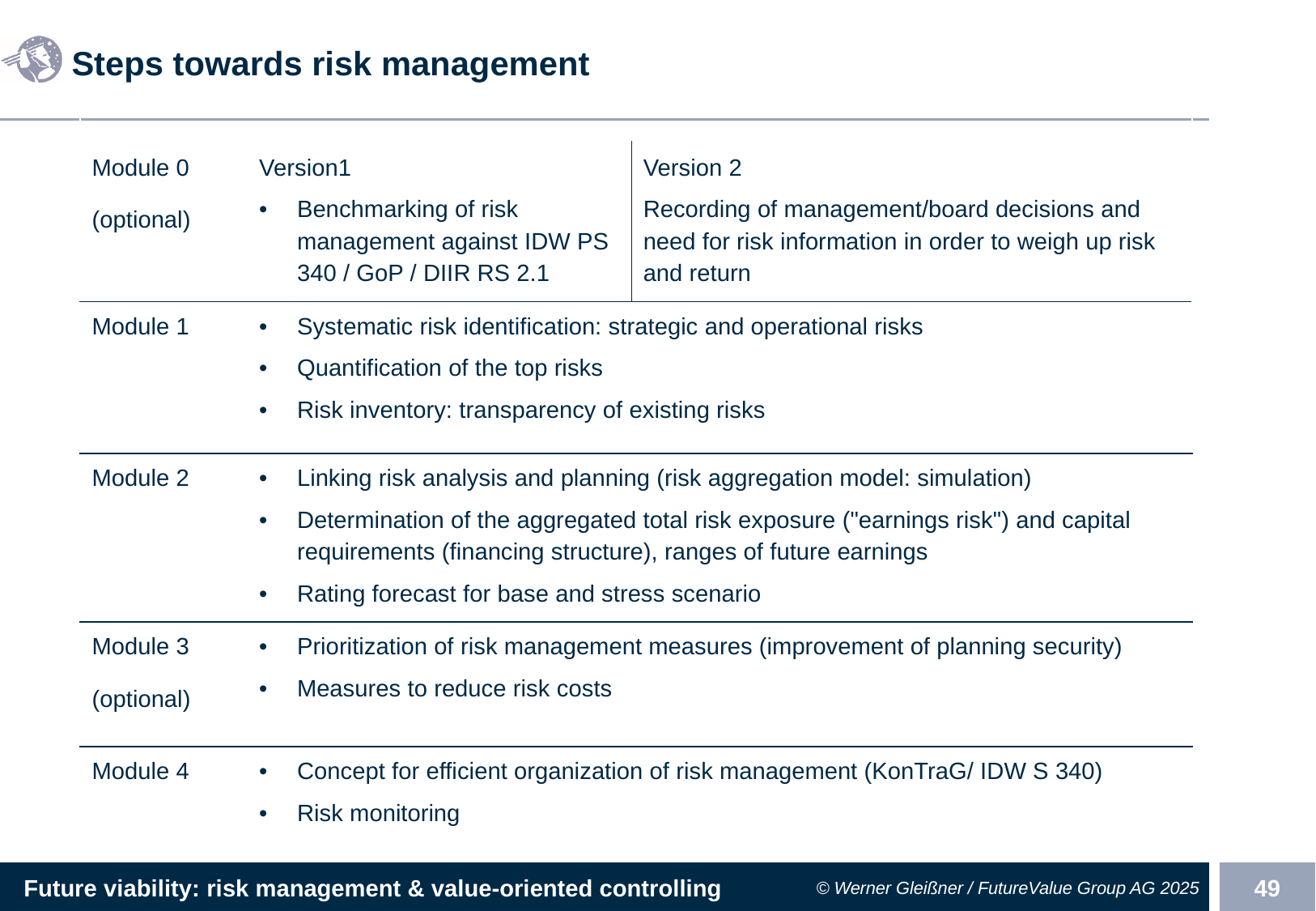

# Steps towards risk management
|  |  |  |
| --- | --- | --- |
| Module 0 (optional) | Version1 Benchmarking of risk management against IDW PS 340 / GoP / DIIR RS 2.1 | Version 2 Recording of management/board decisions and need for risk information in order to weigh up risk and return |
| Module 1 | Systematic risk identification: strategic and operational risks Quantification of the top risks Risk inventory: transparency of existing risks |  |
| Module 2 | Linking risk analysis and planning (risk aggregation model: simulation) Determination of the aggregated total risk exposure ("earnings risk") and capital requirements (financing structure), ranges of future earnings Rating forecast for base and stress scenario |  |
| Module 3 (optional) | Prioritization of risk management measures (improvement of planning security) Measures to reduce risk costs |  |
| Module 4 | Concept for efficient organization of risk management (KonTraG/ IDW S 340) Risk monitoring |  |